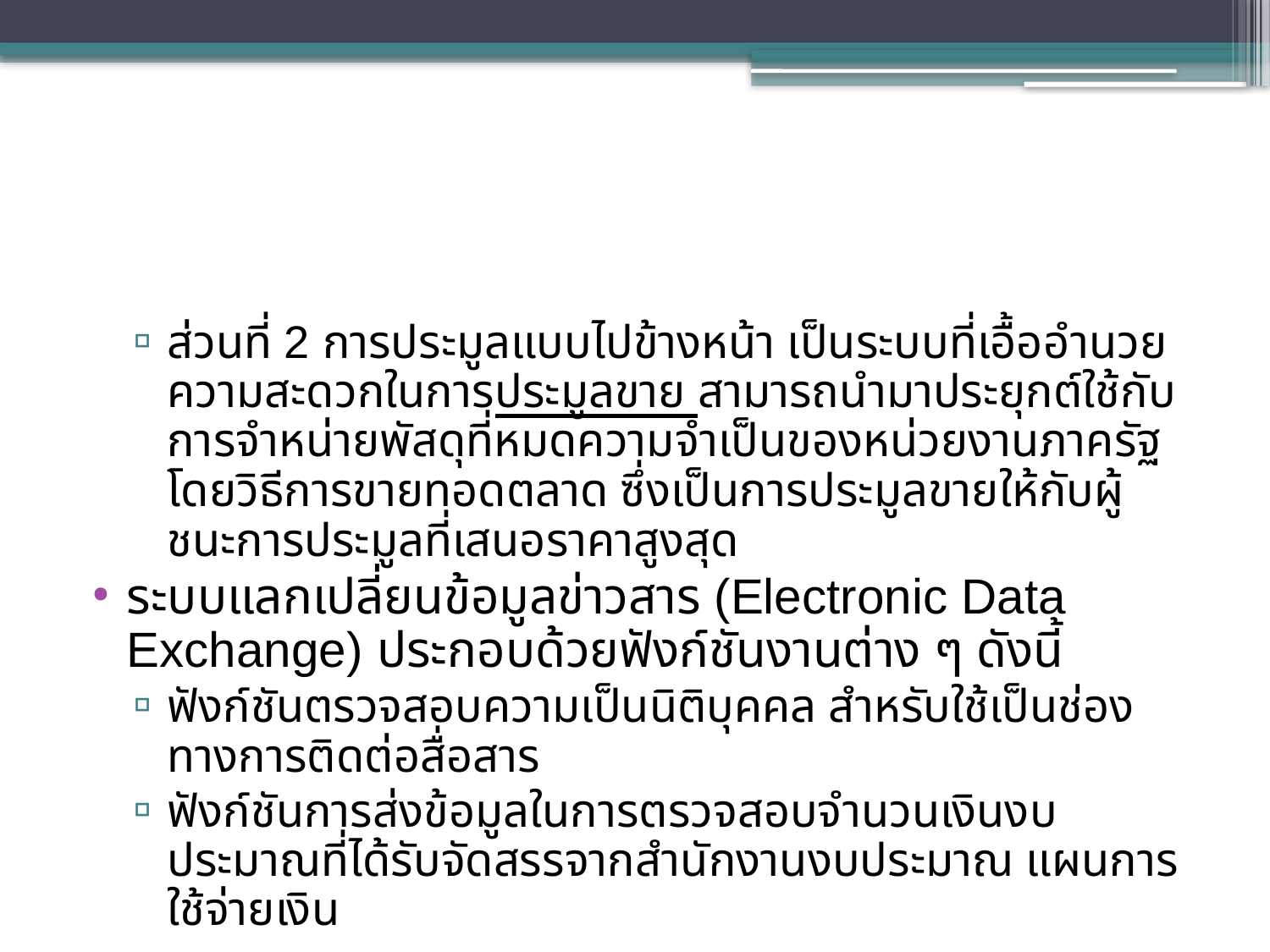

#
ส่วนที่ 2 การประมูลแบบไปข้างหน้า เป็นระบบที่เอื้ออำนวยความสะดวกในการประมูลขาย สามารถนำมาประยุกต์ใช้กับการจำหน่ายพัสดุที่หมดความจำเป็นของหน่วยงานภาครัฐโดยวิธีการขายทอดตลาด ซึ่งเป็นการประมูลขายให้กับผู้ชนะการประมูลที่เสนอราคาสูงสุด
ระบบแลกเปลี่ยนข้อมูลข่าวสาร (Electronic Data Exchange) ประกอบด้วยฟังก์ชันงานต่าง ๆ ดังนี้
ฟังก์ชันตรวจสอบความเป็นนิติบุคคล สำหรับใช้เป็นช่องทางการติดต่อสื่อสาร
ฟังก์ชันการส่งข้อมูลในการตรวจสอบจำนวนเงินงบประมาณที่ได้รับจัดสรรจากสำนักงานงบประมาณ แผนการใช้จ่ายเงิน